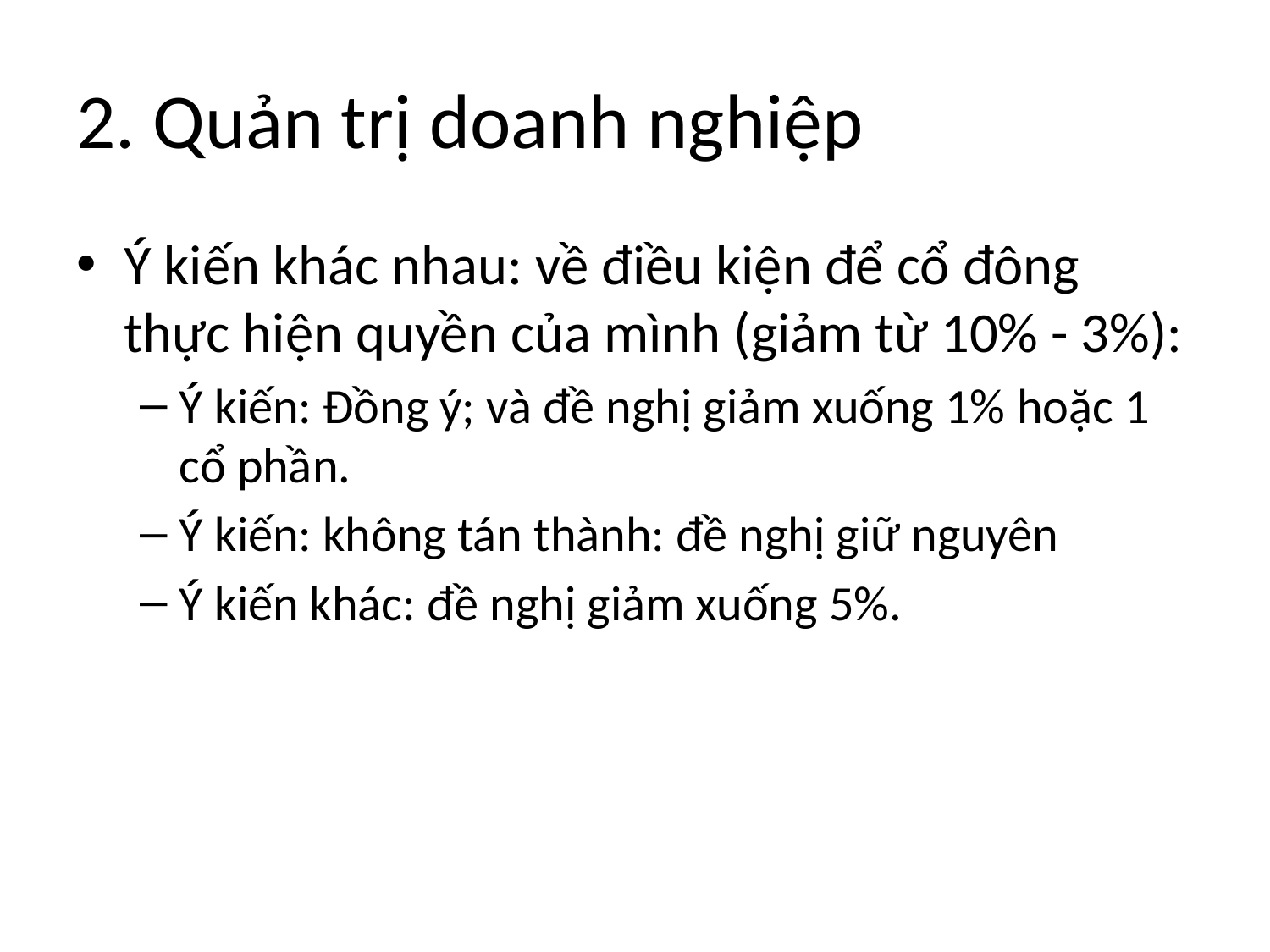

# 2. Quản trị doanh nghiệp
Ý kiến khác nhau: về điều kiện để cổ đông thực hiện quyền của mình (giảm từ 10% - 3%):
Ý kiến: Đồng ý; và đề nghị giảm xuống 1% hoặc 1 cổ phần.
Ý kiến: không tán thành: đề nghị giữ nguyên
Ý kiến khác: đề nghị giảm xuống 5%.